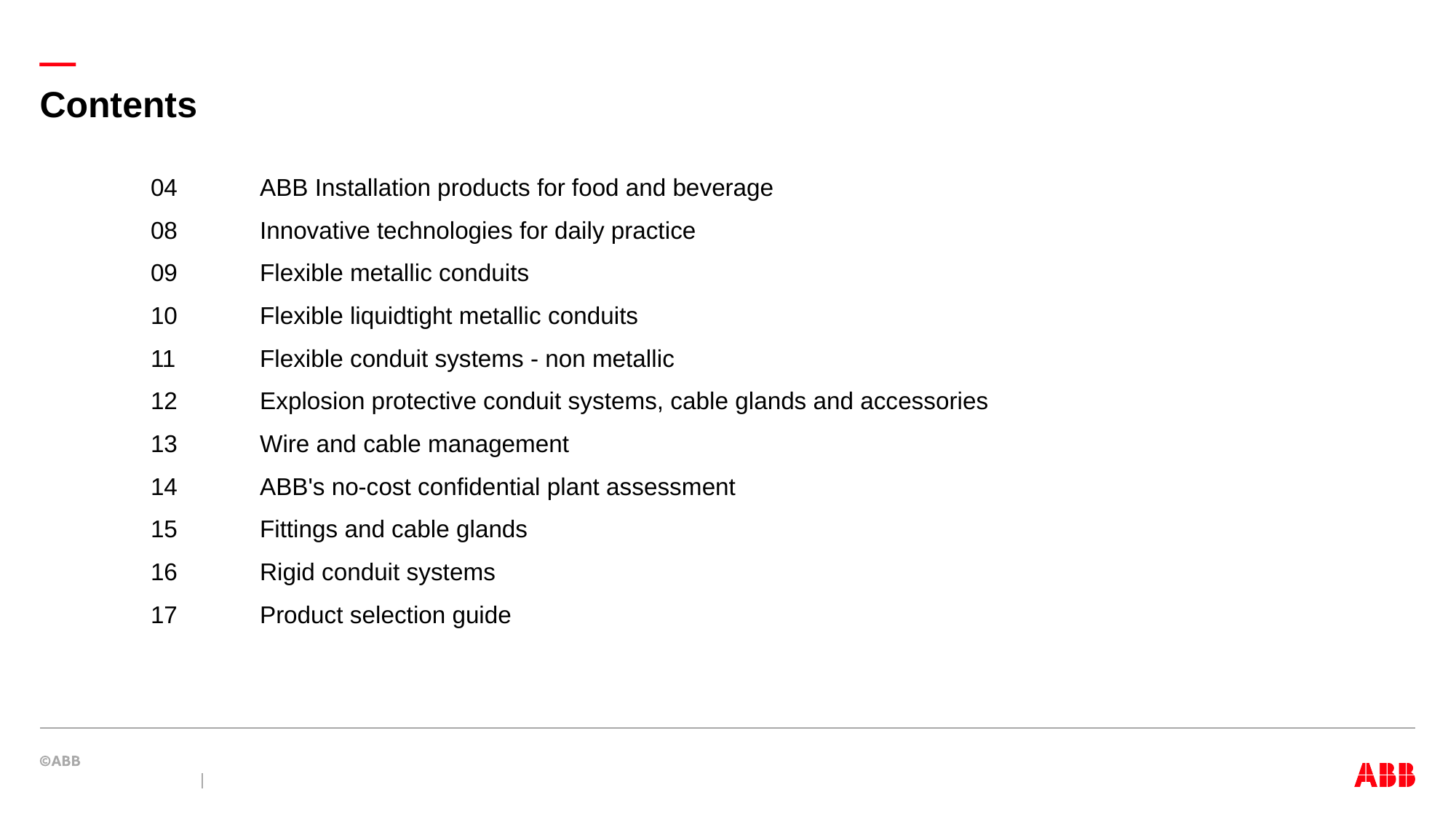

# Contents
04 	ABB Installation products for food and beverage
08 	Innovative technologies for daily practice
09 	Flexible metallic conduits
10 	Flexible liquidtight metallic conduits
11 	Flexible conduit systems - non metallic
12 	Explosion protective conduit systems, cable glands and accessories
13 	Wire and cable management
14 	ABB's no-cost confidential plant assessment
15 	Fittings and cable glands
16 	Rigid conduit systems
17 	Product selection guide